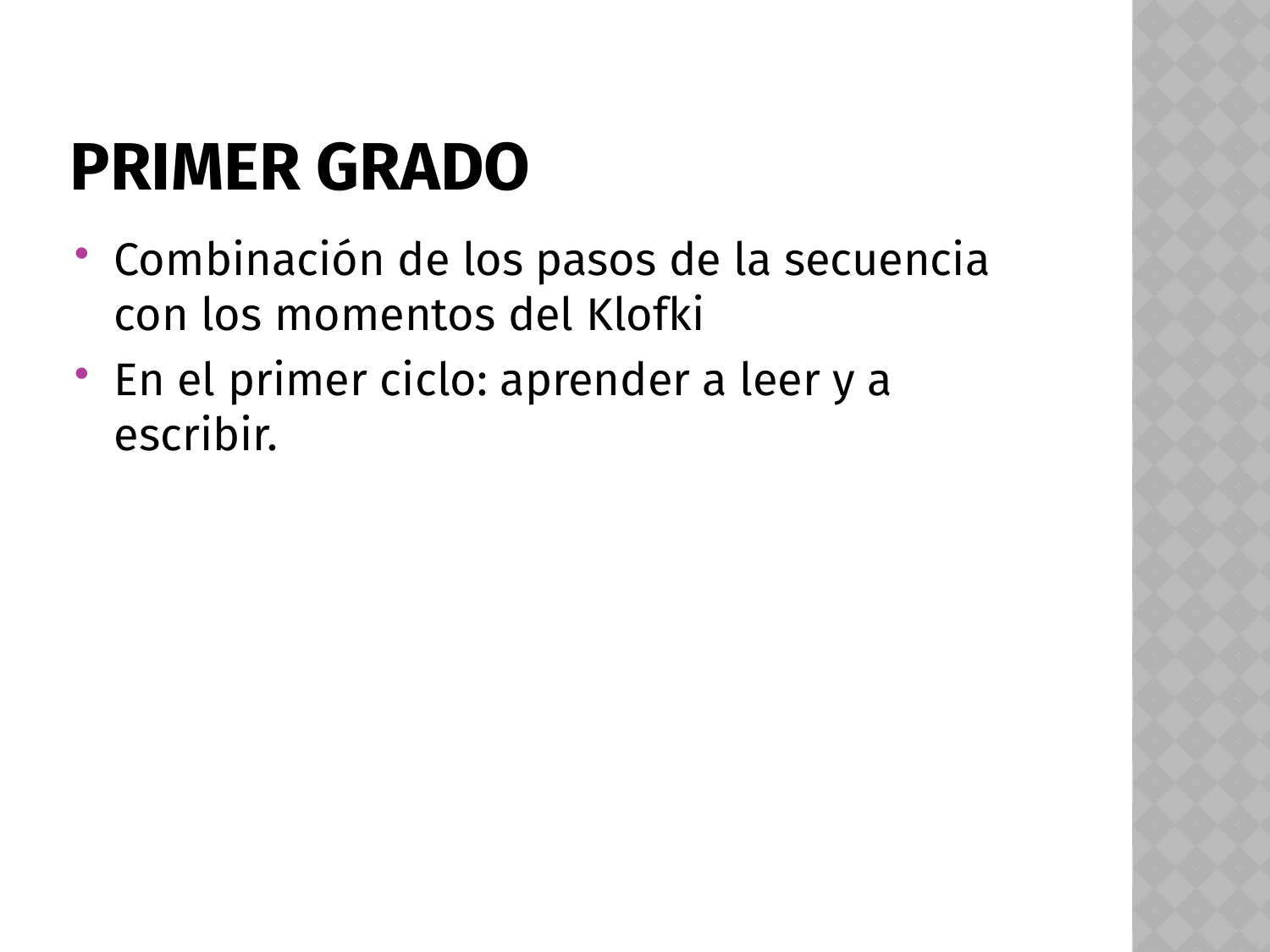

# Primer grado
Combinación de los pasos de la secuencia con los momentos del Klofki
En el primer ciclo: aprender a leer y a escribir.